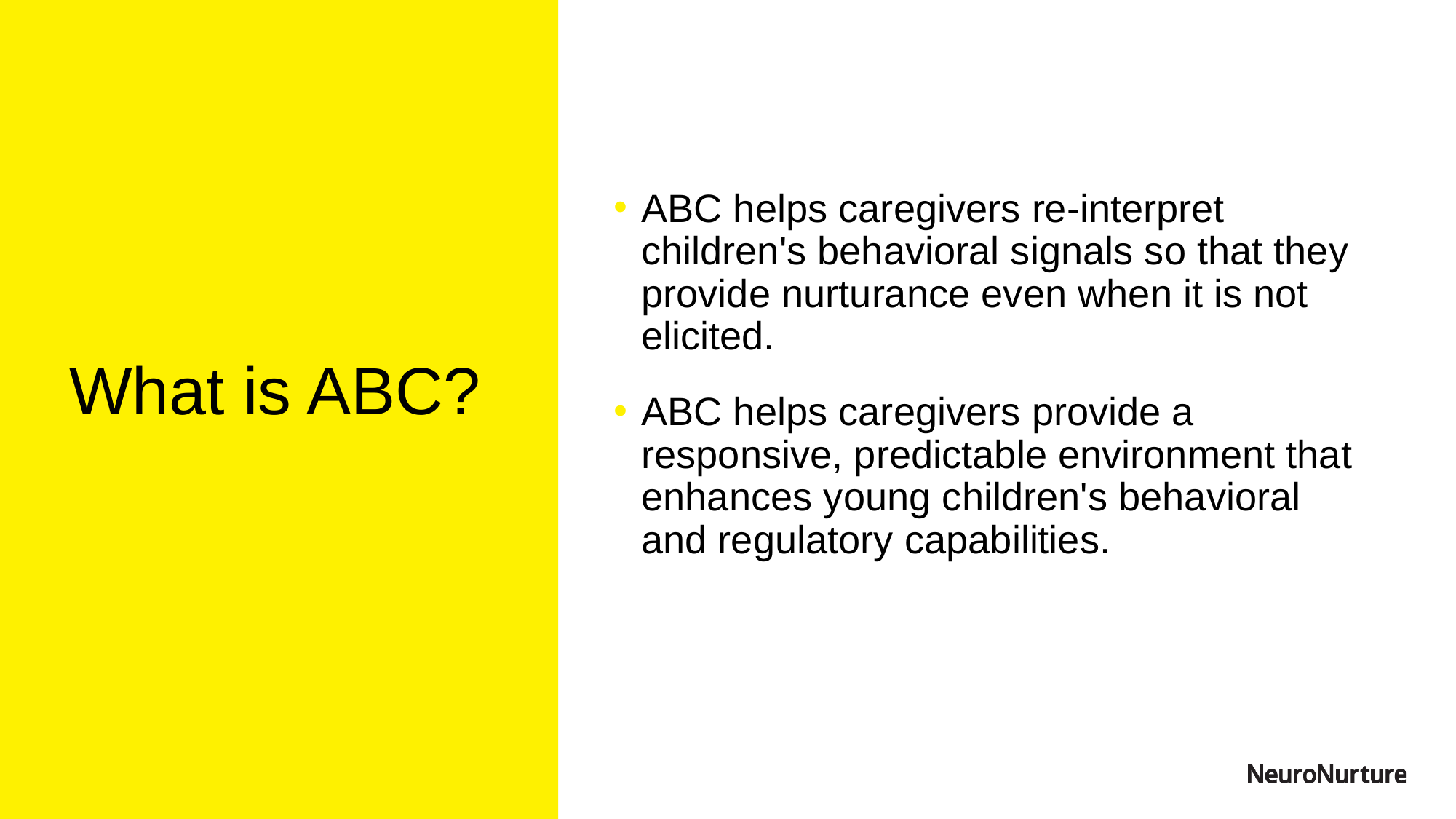

ABC helps caregivers re-interpret children's behavioral signals so that they provide nurturance even when it is not elicited.
ABC helps caregivers provide a responsive, predictable environment that enhances young children's behavioral and regulatory capabilities.
# What is ABC?